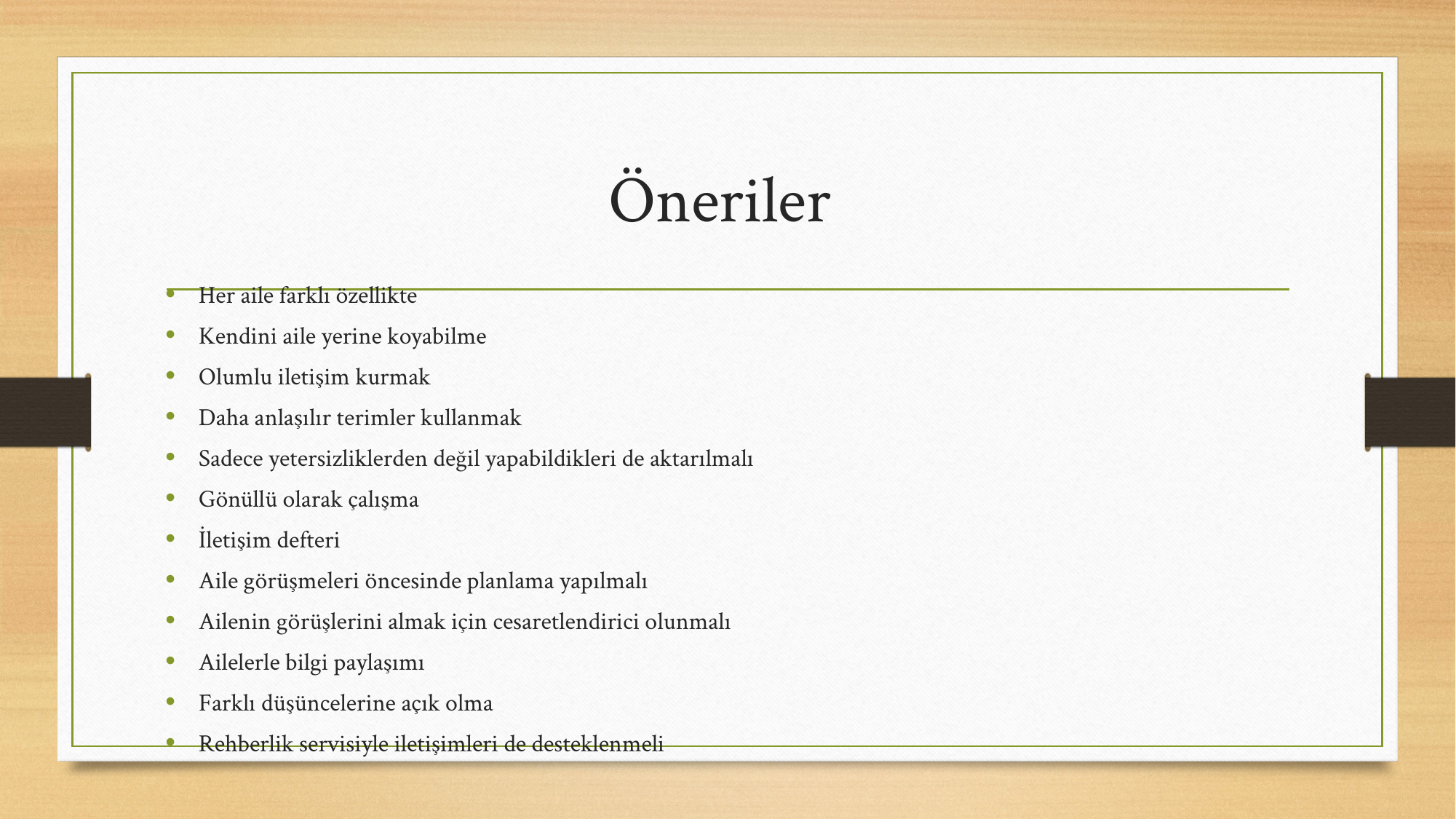

# Öneriler
Her aile farklı özellikte
Kendini aile yerine koyabilme
Olumlu iletişim kurmak
Daha anlaşılır terimler kullanmak
Sadece yetersizliklerden değil yapabildikleri de aktarılmalı
Gönüllü olarak çalışma
İletişim defteri
Aile görüşmeleri öncesinde planlama yapılmalı
Ailenin görüşlerini almak için cesaretlendirici olunmalı
Ailelerle bilgi paylaşımı
Farklı düşüncelerine açık olma
Rehberlik servisiyle iletişimleri de desteklenmeli